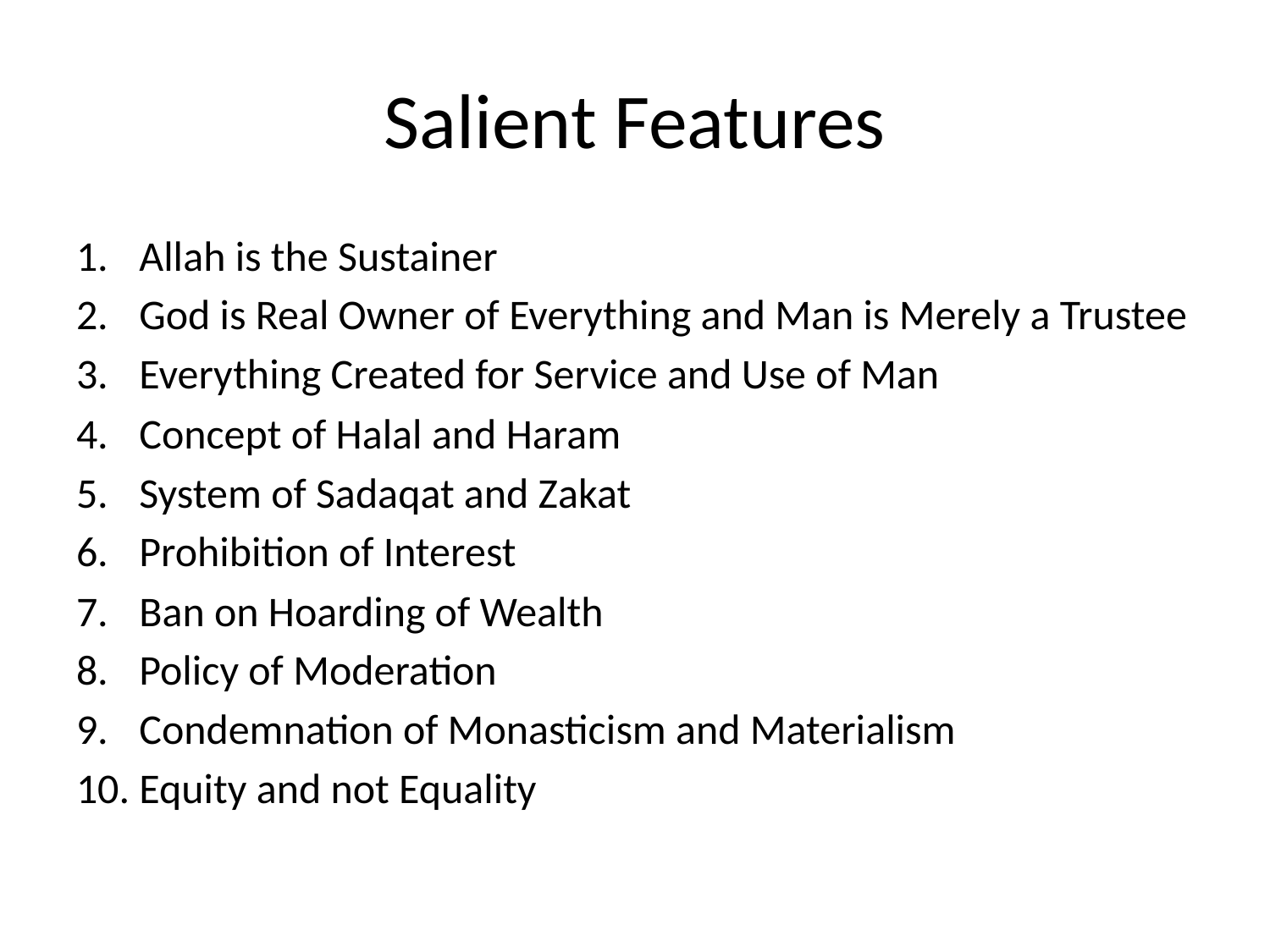

# Salient Features
Allah is the Sustainer
God is Real Owner of Everything and Man is Merely a Trustee
Everything Created for Service and Use of Man
Concept of Halal and Haram
System of Sadaqat and Zakat
Prohibition of Interest
Ban on Hoarding of Wealth
Policy of Moderation
Condemnation of Monasticism and Materialism
Equity and not Equality